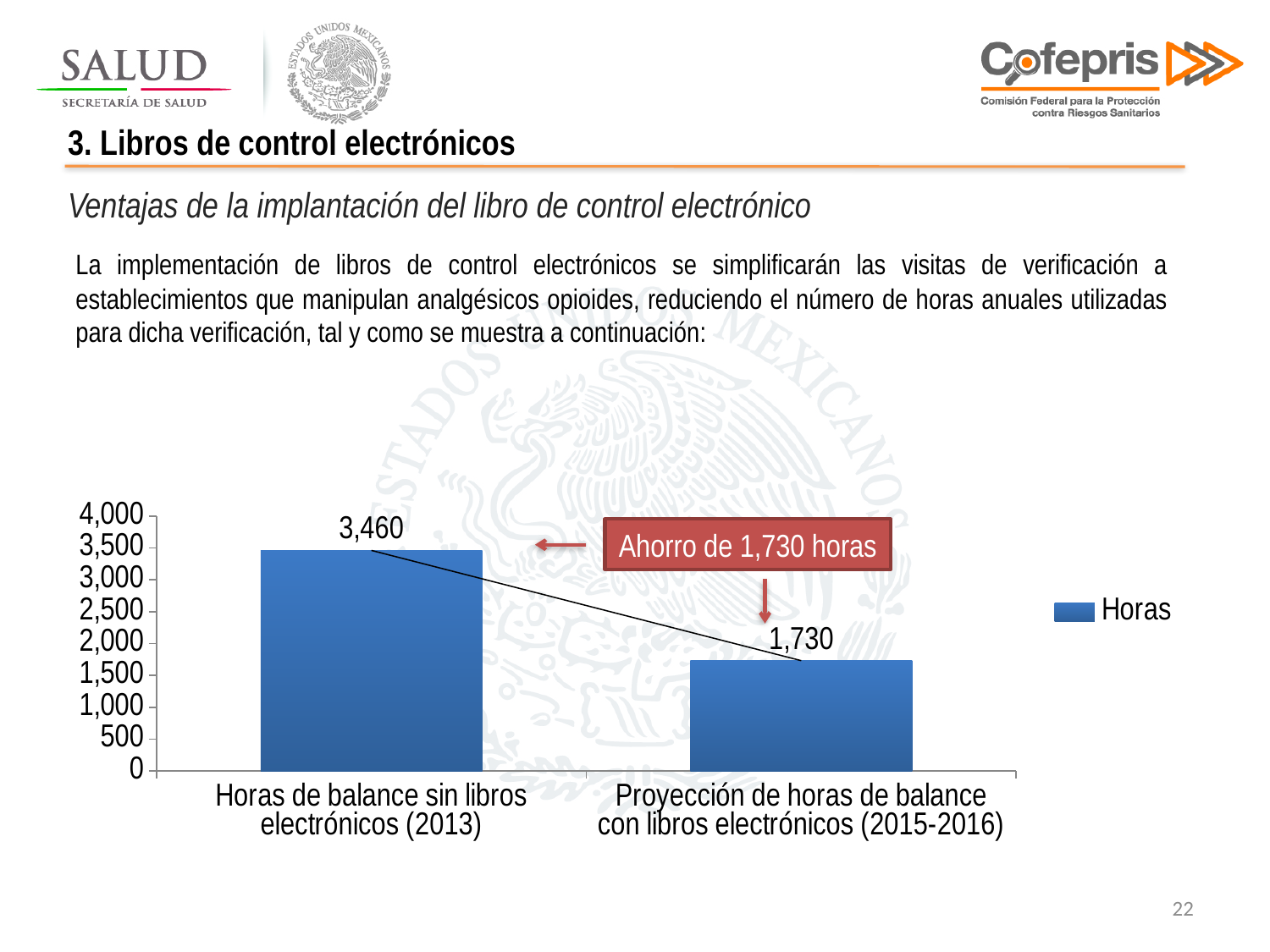

3. Libros de control electrónicos
Ventajas de la implantación del libro de control electrónico
La implementación de libros de control electrónicos se simplificarán las visitas de verificación a establecimientos que manipulan analgésicos opioides, reduciendo el número de horas anuales utilizadas para dicha verificación, tal y como se muestra a continuación:

### Chart

| Category | Horas |
|---|---|
| Horas de balance sin libros electrónicos (2013) | 3460.0 |
| Proyección de horas de balance con libros electrónicos (2015-2016) | 1730.0 |
Ahorro de 1,730 horas
22